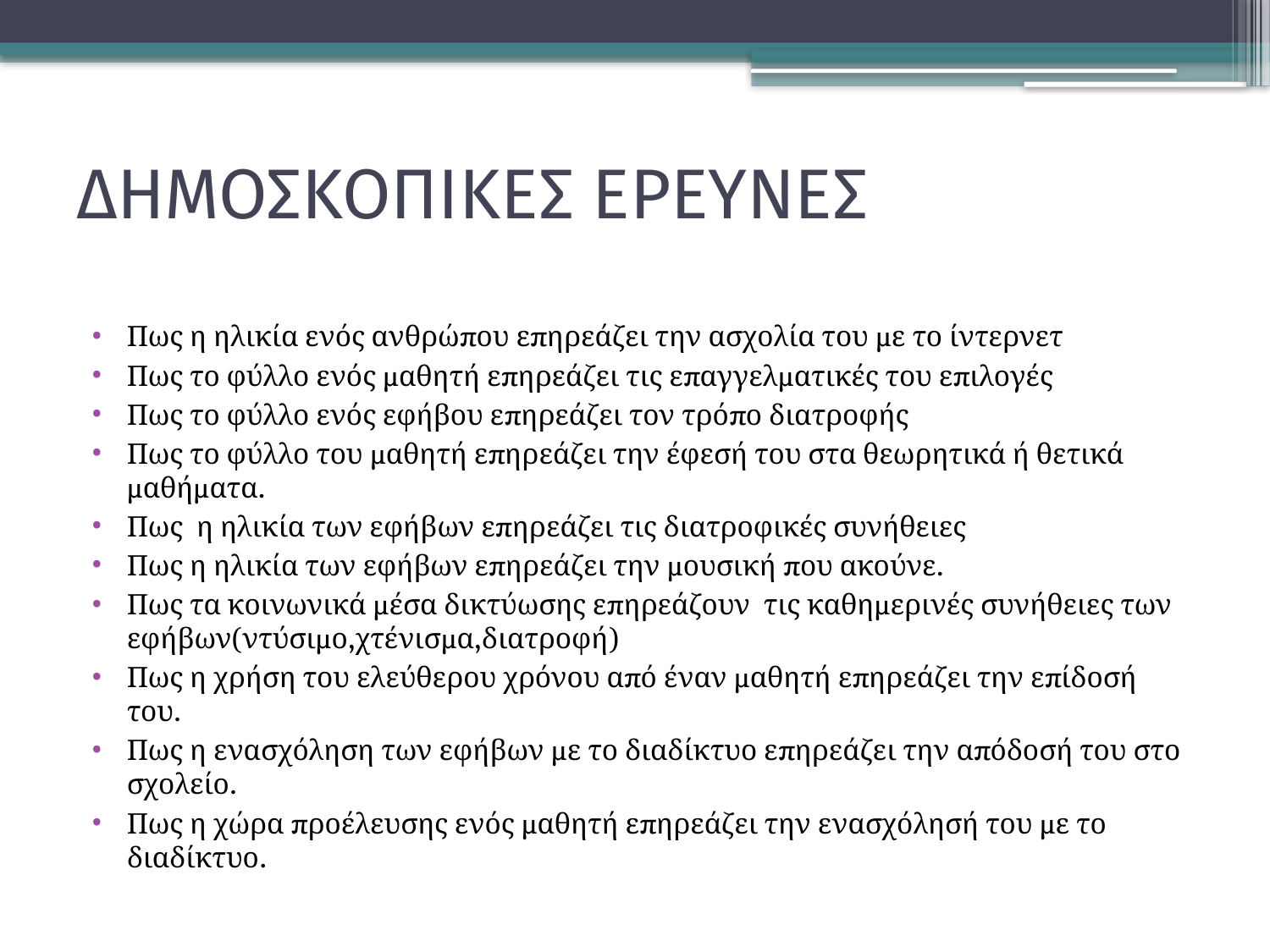

27
# ΔΗΜΟΣΚΟΠΙΚΕΣ ΕΡΕΥΝΕΣ
Πως η ηλικία ενός ανθρώπου επηρεάζει την ασχολία του με το ίντερνετ
Πως το φύλλο ενός μαθητή επηρεάζει τις επαγγελματικές του επιλογές
Πως το φύλλο ενός εφήβου επηρεάζει τον τρόπο διατροφής
Πως το φύλλο του μαθητή επηρεάζει την έφεσή του στα θεωρητικά ή θετικά μαθήματα.
Πως  η ηλικία των εφήβων επηρεάζει τις διατροφικές συνήθειες
Πως η ηλικία των εφήβων επηρεάζει την μουσική που ακούνε.
Πως τα κοινωνικά μέσα δικτύωσης επηρεάζουν  τις καθημερινές συνήθειες των εφήβων(ντύσιμο,χτένισμα,διατροφή)
Πως η χρήση του ελεύθερου χρόνου από έναν μαθητή επηρεάζει την επίδοσή του.
Πως η ενασχόληση των εφήβων με το διαδίκτυο επηρεάζει την απόδοσή του στο σχολείο.
Πως η χώρα προέλευσης ενός μαθητή επηρεάζει την ενασχόλησή του με το διαδίκτυο.